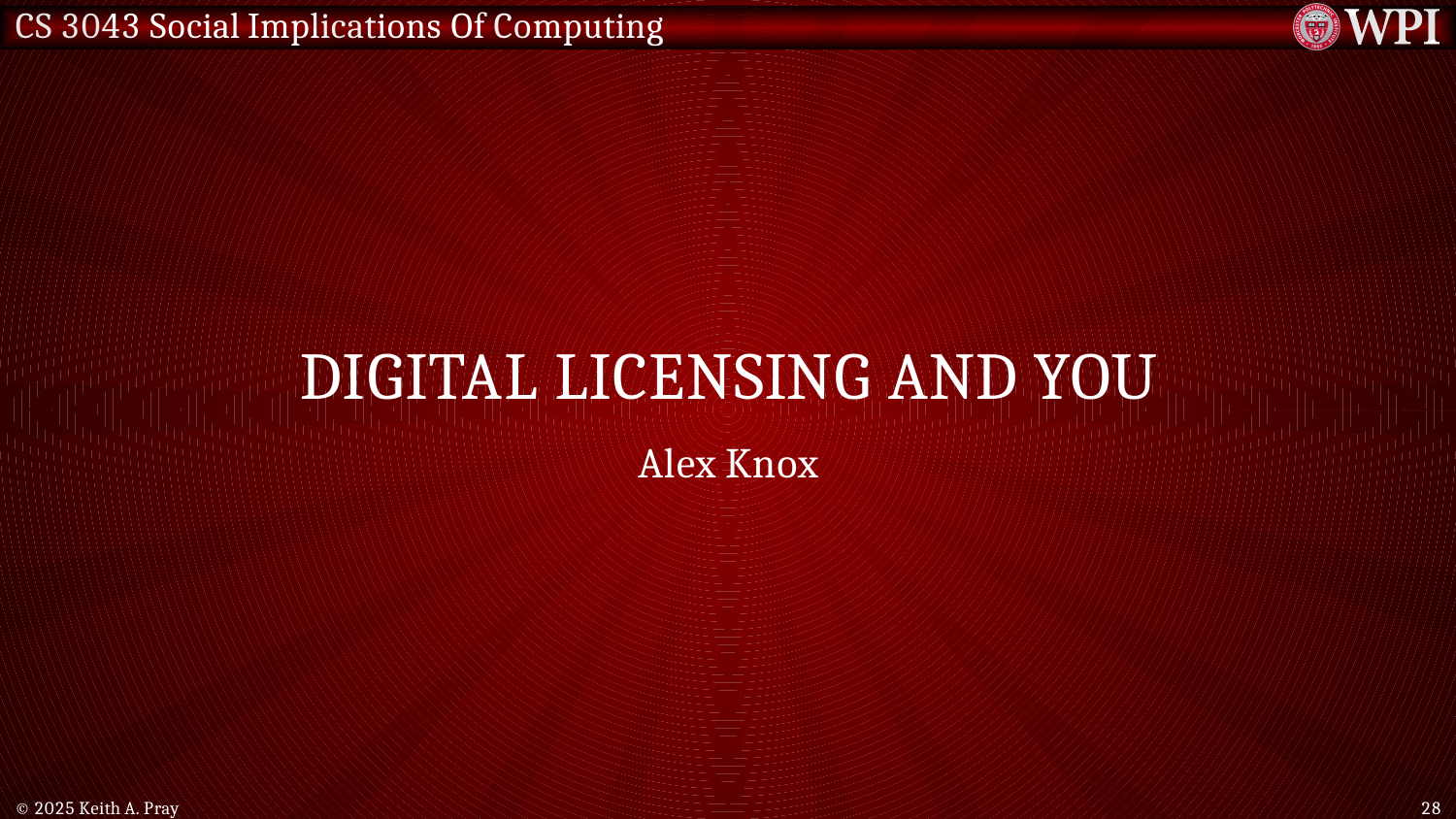

# Digital Licensing and You
Alex Knox
© 2025 Keith A. Pray
28